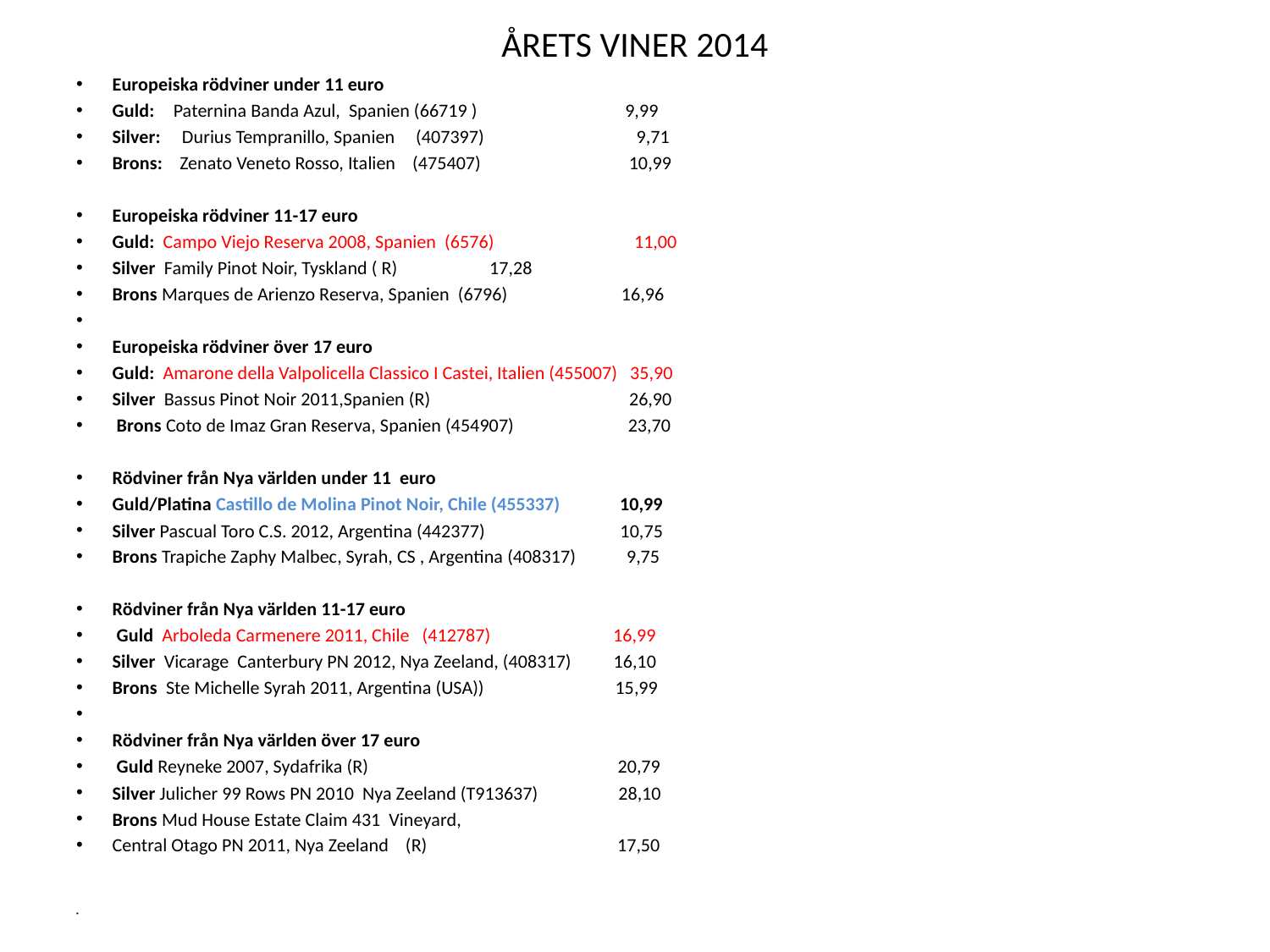

# ÅRETS VINER 2014
Europeiska rödviner under 11 euro
Guld:	   Paternina Banda Azul,  Spanien (66719 )                                   9,99
Silver:     Durius Tempranillo, Spanien     (407397)                                    9,71
Brons:    Zenato Veneto Rosso, Italien    (475407)                                   10,99

Europeiska rödviner 11-17 euro
Guld:  Campo Viejo Reserva 2008, Spanien  (6576)              	               11,00
Silver  Family Pinot Noir, Tyskland ( R)	 	               17,28
Brons Marques de Arienzo Reserva, Spanien  (6796)                           16,96

Europeiska rödviner över 17 euro
Guld:  Amarone della Valpolicella Classico I Castei, Italien (455007)   35,90
Silver  Bassus Pinot Noir 2011,Spanien (R)                                               26,90
 Brons Coto de Imaz Gran Reserva, Spanien (454907)                           23,70

Rödviner från Nya världen under 11  euro
Guld/Platina Castillo de Molina Pinot Noir, Chile (455337)              10,99
Silver Pascual Toro C.S. 2012, Argentina (442377)                                10,75
Brons Trapiche Zaphy Malbec, Syrah, CS , Argentina (408317)            9,75

Rödviner från Nya världen 11-17 euro
 Guld  Arboleda Carmenere 2011, Chile   (412787)                             16,99
Silver  Vicarage  Canterbury PN 2012, Nya Zeeland, (408317)          16,10
Brons  Ste Michelle Syrah 2011, Argentina (USA))                               15,99

Rödviner från Nya världen över 17 euro
 Guld Reyneke 2007, Sydafrika (R)                                                           20,79
Silver Julicher 99 Rows PN 2010  Nya Zeeland (T913637)                   28,10
Brons Mud House Estate Claim 431  Vineyard,
Central Otago PN 2011, Nya Zeeland    (R)                                             17,50